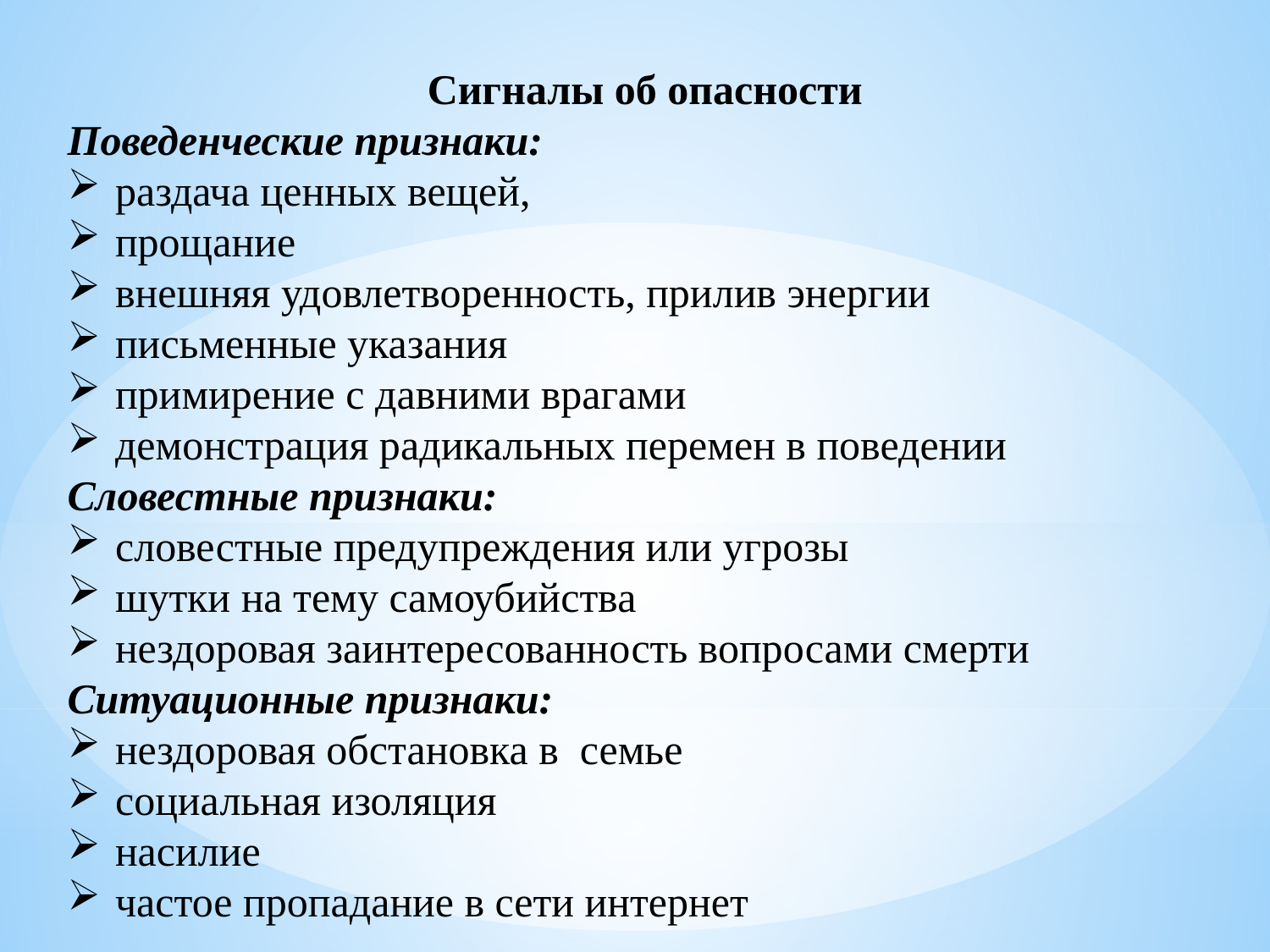

Сигналы об опасности
Поведенческие признаки:
раздача ценных вещей,
прощание
внешняя удовлетворенность, прилив энергии
письменные указания
примирение с давними врагами
демонстрация радикальных перемен в поведении
Словестные признаки:
словестные предупреждения или угрозы
шутки на тему самоубийства
нездоровая заинтересованность вопросами смерти
Ситуационные признаки:
нездоровая обстановка в  семье
социальная изоляция
насилие
частое пропадание в сети интернет